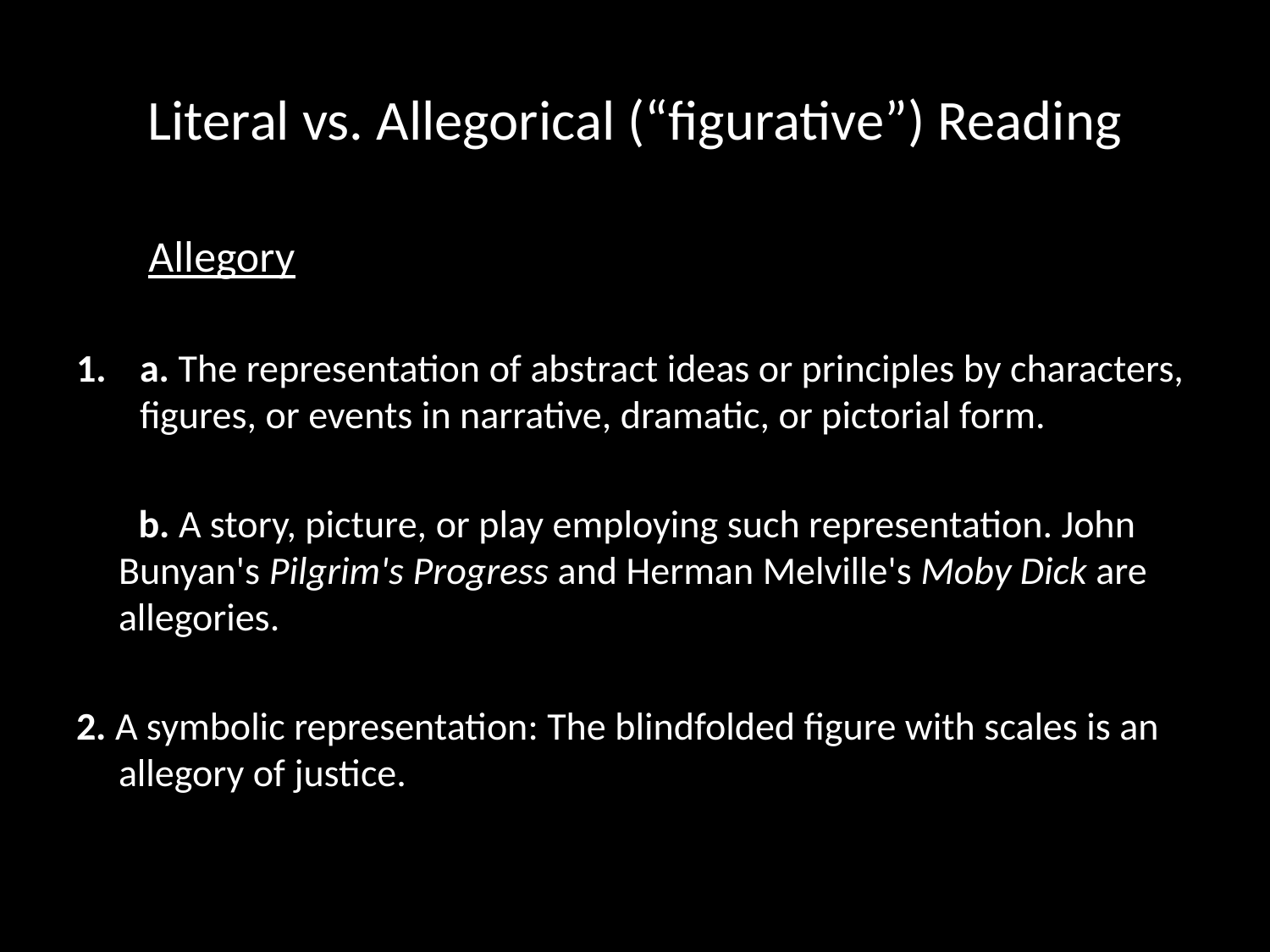

# Literal vs. Allegorical (“figurative”) Reading
							   Allegory

a. The representation of abstract ideas or principles by characters, figures, or events in narrative, dramatic, or pictorial form.

       b. A story, picture, or play employing such representation. John Bunyan's Pilgrim's Progress and Herman Melville's Moby Dick are allegories.

2. A symbolic representation: The blindfolded figure with scales is an allegory of justice.